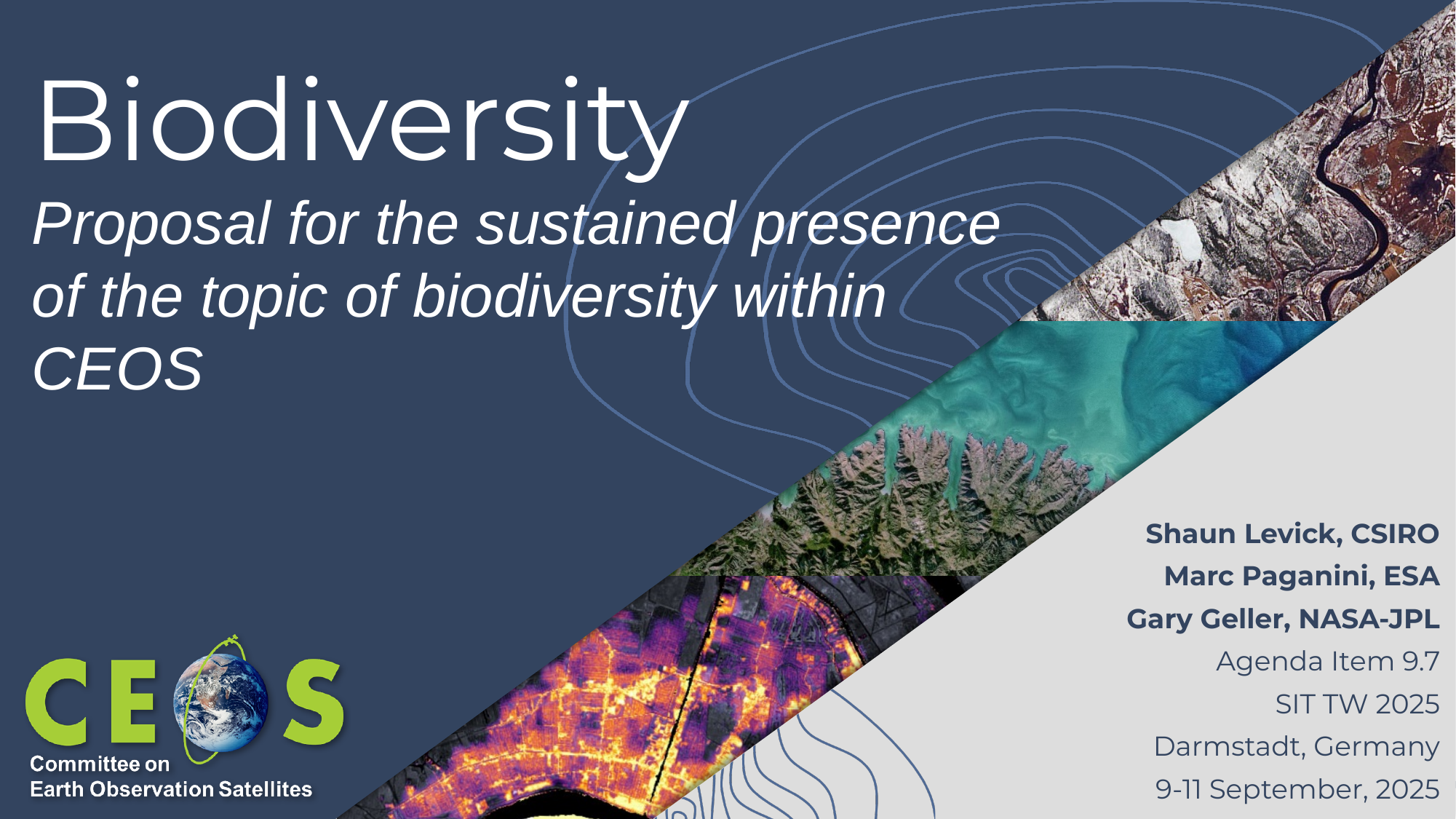

# Biodiversity
Proposal for the sustained presence of the topic of biodiversity within CEOS
Shaun Levick, CSIRO
Marc Paganini, ESA
Gary Geller, NASA-JPL
Agenda Item 9.7
SIT TW 2025
Darmstadt, Germany
9-11 September, 2025